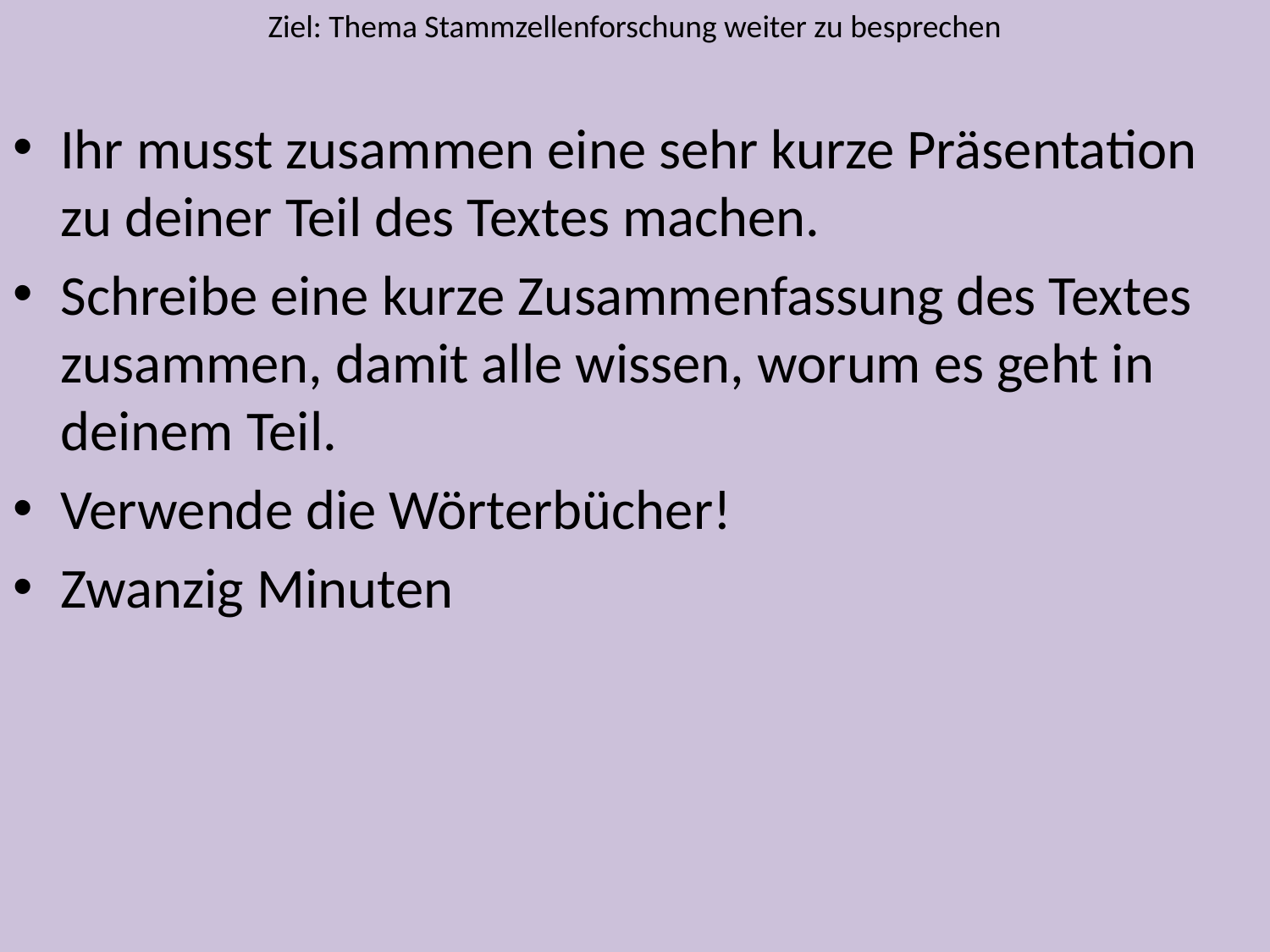

Ziel: Thema Stammzellenforschung weiter zu besprechen
Ihr musst zusammen eine sehr kurze Präsentation zu deiner Teil des Textes machen.
Schreibe eine kurze Zusammenfassung des Textes zusammen, damit alle wissen, worum es geht in deinem Teil.
Verwende die Wörterbücher!
Zwanzig Minuten